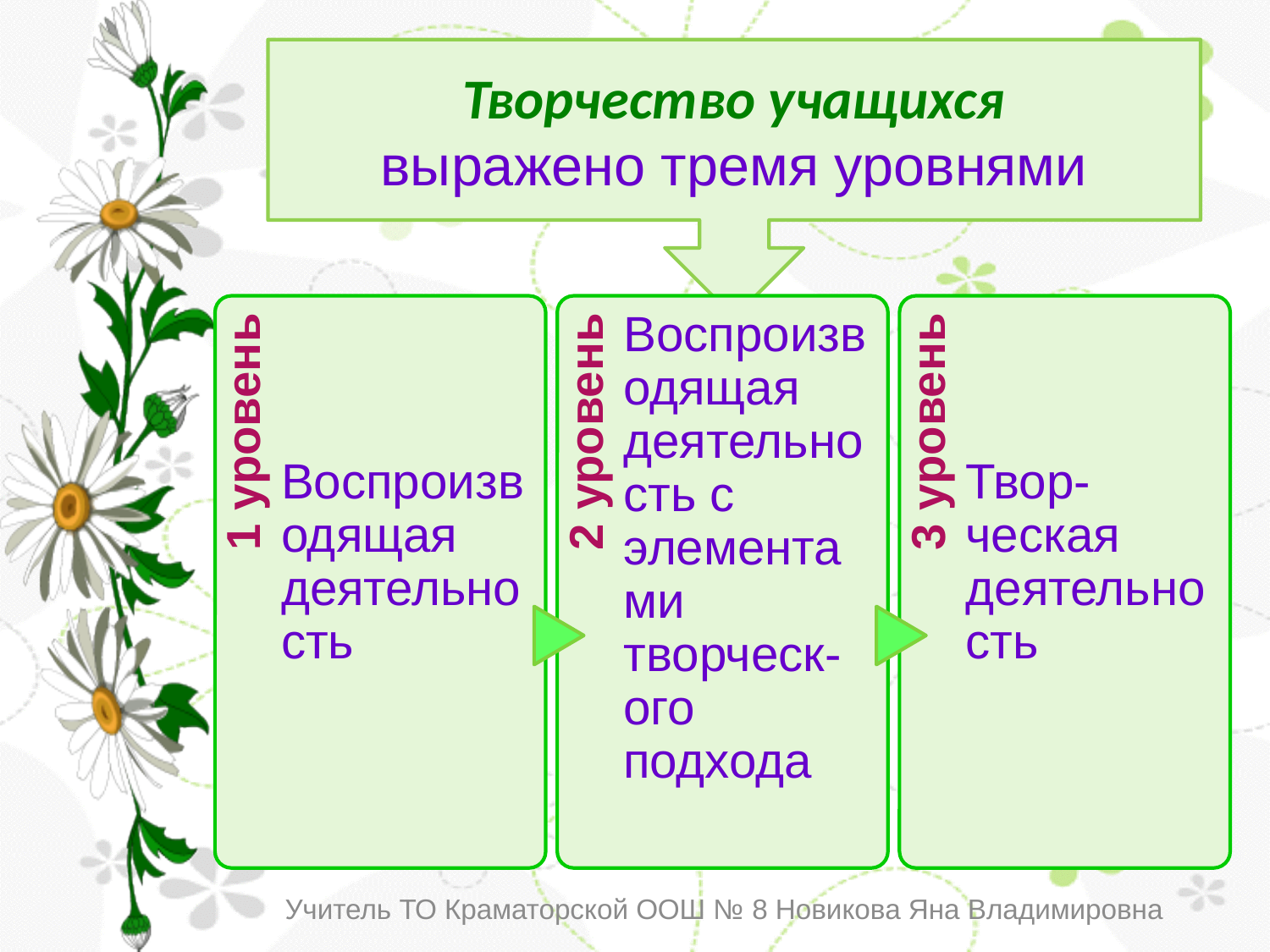

Творчество учащихся
выражено тремя уровнями
1 уровень

Воспроизводящая деятельность
2 уровень
Воспроизводящая деятельность с элементами творческ-ого подхода
3 уровень

Твор-ческая деятельность
Учитель ТО Краматорской ООШ № 8 Новикова Яна Владимировна